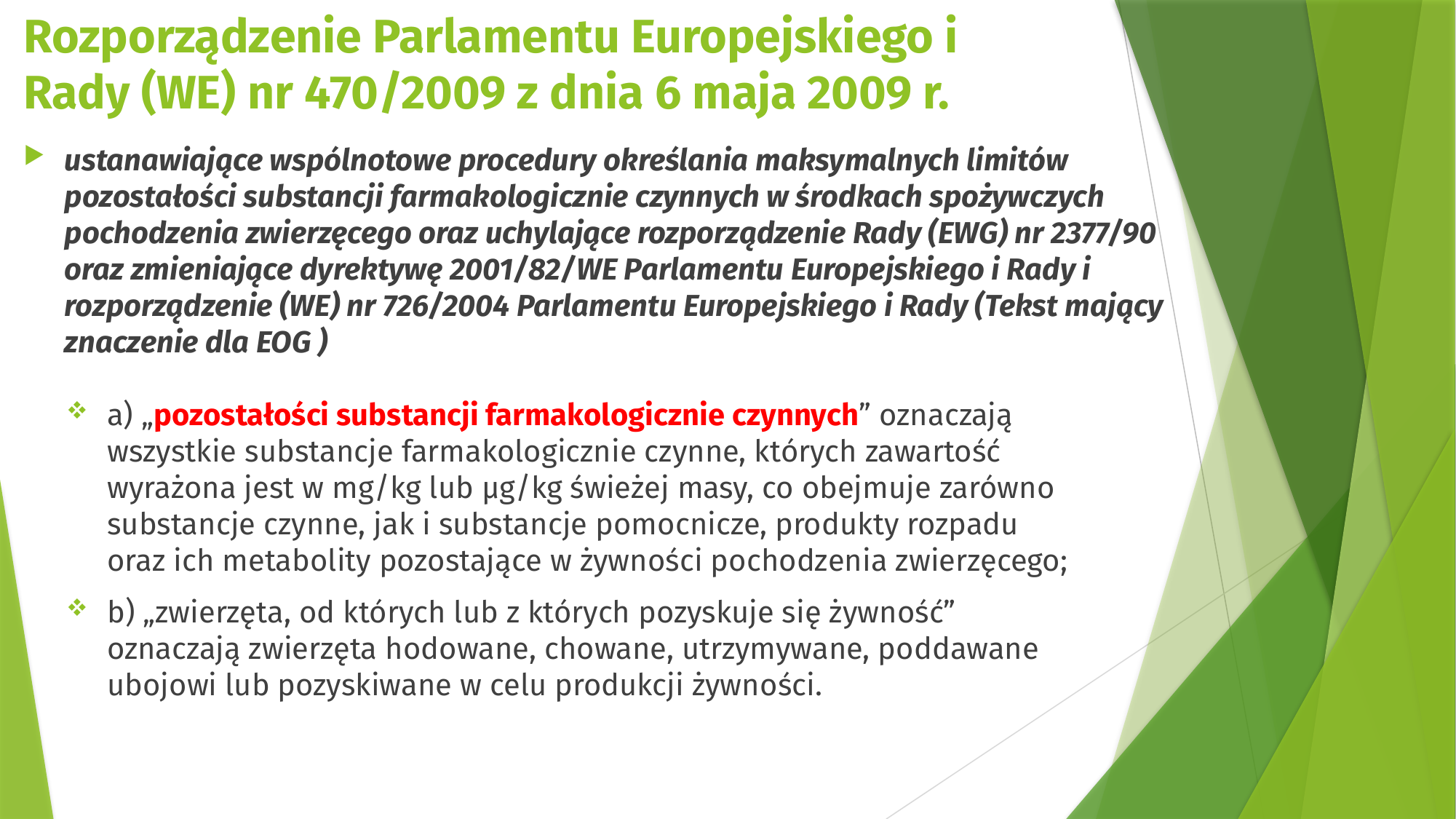

# Rozporządzenie Parlamentu Europejskiego i Rady (WE) nr 470/2009 z dnia 6 maja 2009 r.
ustanawiające wspólnotowe procedury określania maksymalnych limitów pozostałości substancji farmakologicznie czynnych w środkach spożywczych pochodzenia zwierzęcego oraz uchylające rozporządzenie Rady (EWG) nr 2377/90 oraz zmieniające dyrektywę 2001/82/WE Parlamentu Europejskiego i Rady i rozporządzenie (WE) nr 726/2004 Parlamentu Europejskiego i Rady (Tekst mający znaczenie dla EOG )
a) „pozostałości substancji farmakologicznie czynnych” oznaczają wszystkie substancje farmakologicznie czynne, których zawartość wyrażona jest w mg/kg lub μg/kg świeżej masy, co obejmuje zarówno substancje czynne, jak i substancje pomocnicze, produkty rozpadu oraz ich metabolity pozostające w żywności pochodzenia zwierzęcego;
b) „zwierzęta, od których lub z których pozyskuje się żywność” oznaczają zwierzęta hodowane, chowane, utrzymywane, poddawane ubojowi lub pozyskiwane w celu produkcji żywności.